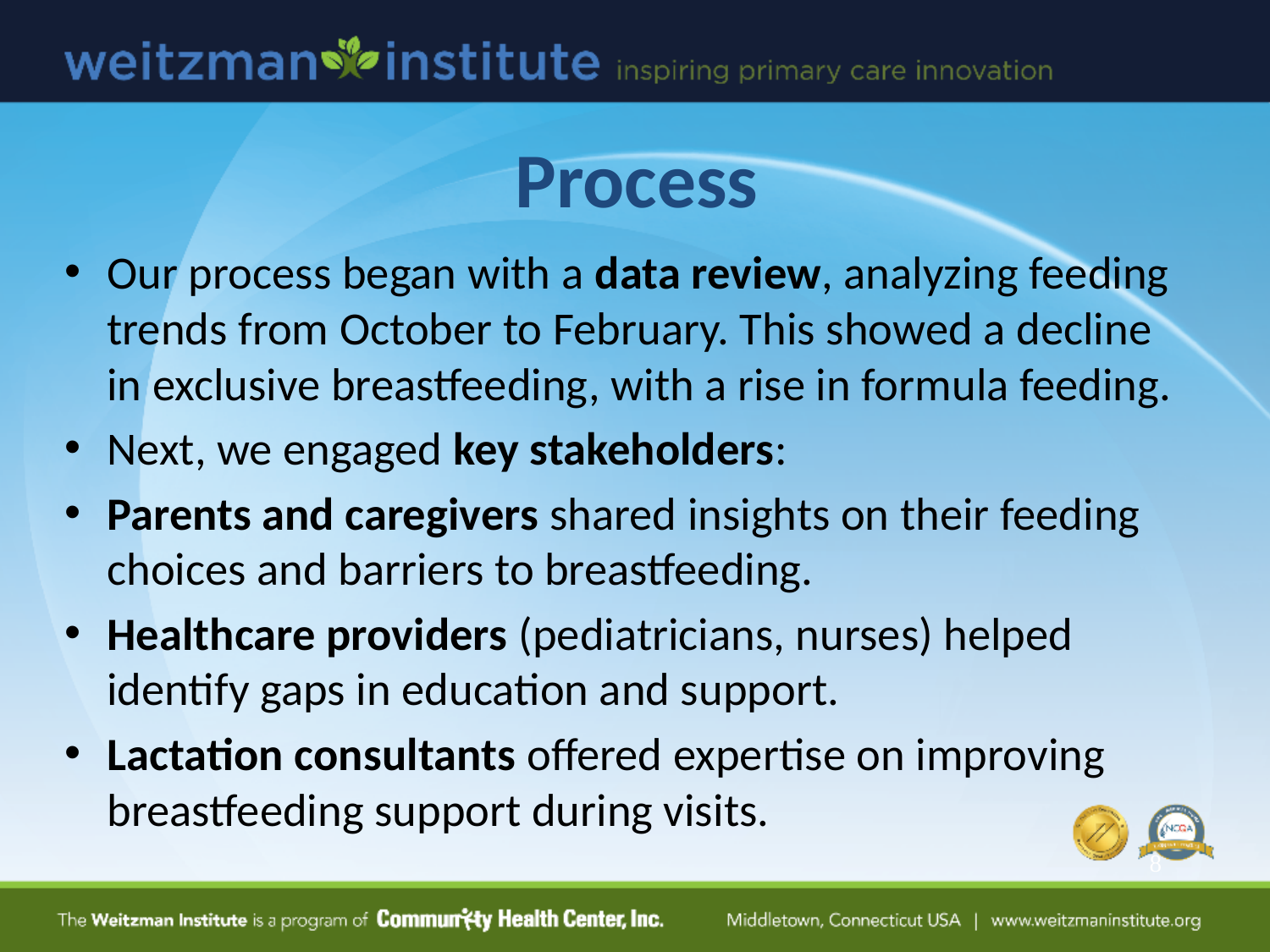

# Process
Our process began with a data review, analyzing feeding trends from October to February. This showed a decline in exclusive breastfeeding, with a rise in formula feeding.
Next, we engaged key stakeholders:
Parents and caregivers shared insights on their feeding choices and barriers to breastfeeding.
Healthcare providers (pediatricians, nurses) helped identify gaps in education and support.
Lactation consultants offered expertise on improving breastfeeding support during visits.

8